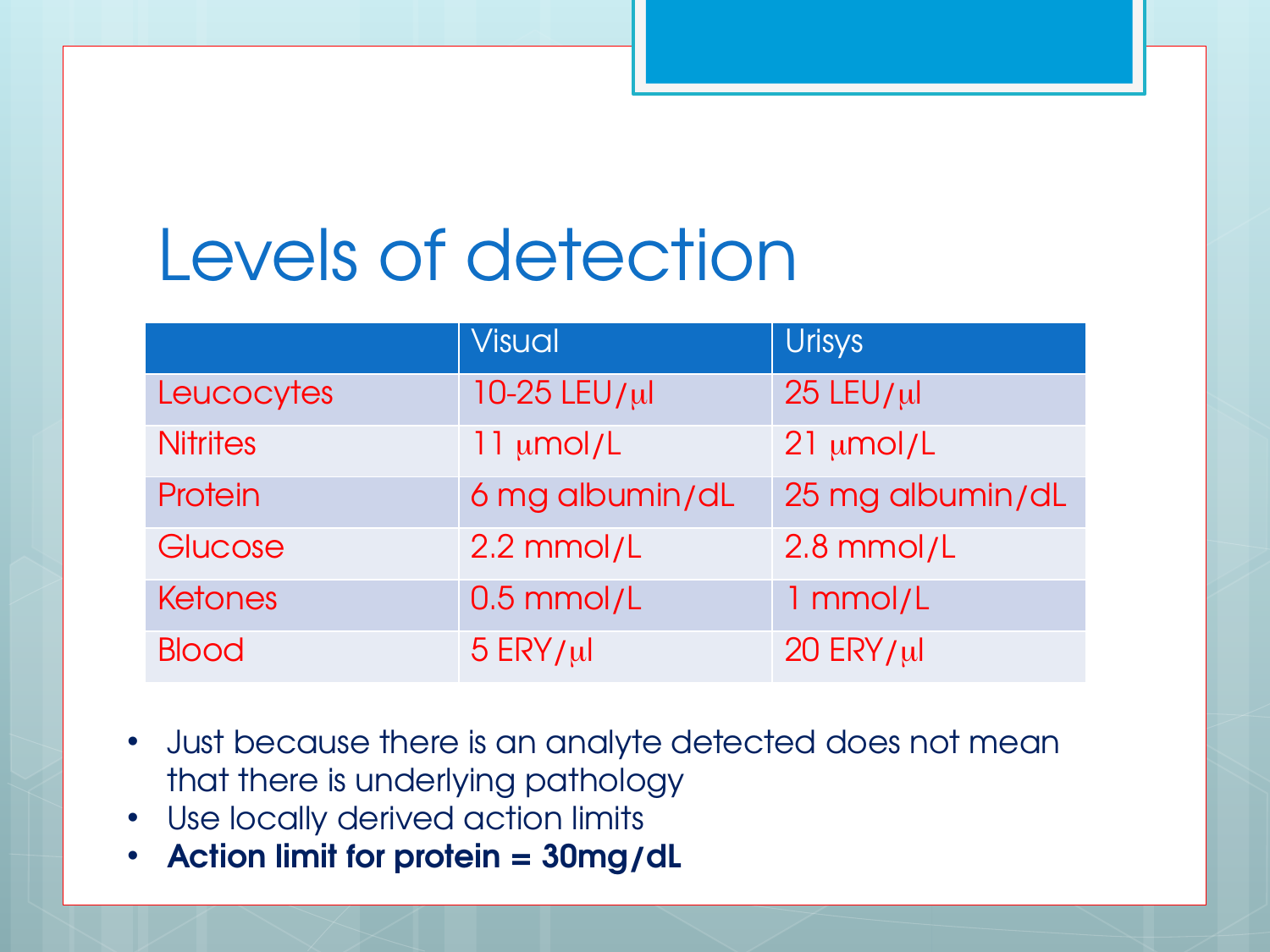

# Levels of detection
|  | Visual | Urisys |
| --- | --- | --- |
| Leucocytes | 10-25 LEU/μl | 25 LEU/μl |
| Nitrites | 11 μmol/L | 21 μmol/L |
| Protein | 6 mg albumin/dL | 25 mg albumin/dL |
| Glucose | 2.2 mmol/L | 2.8 mmol/L |
| Ketones | 0.5 mmol/L | 1 mmol/L |
| Blood | 5 ERY/μl | 20 ERY/μl |
Just because there is an analyte detected does not mean that there is underlying pathology
Use locally derived action limits
Action limit for protein = 30mg/dL